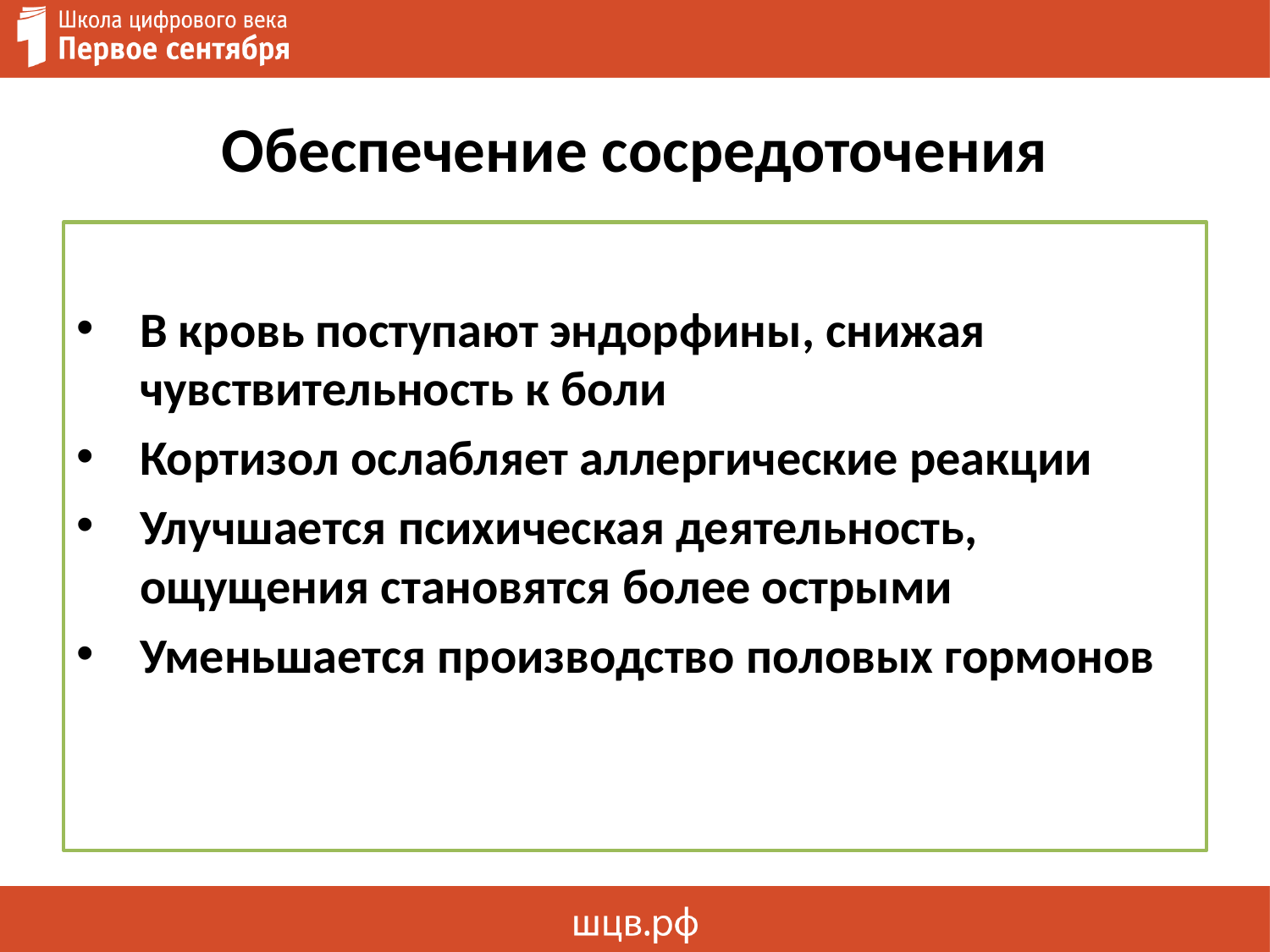

# Обеспечение сосредоточения

В кровь поступают эндорфины, снижая чувствительность к боли
Кортизол ослабляет аллергические реакции
Улучшается психическая деятельность, ощущения становятся более острыми
Уменьшается производство половых гормонов